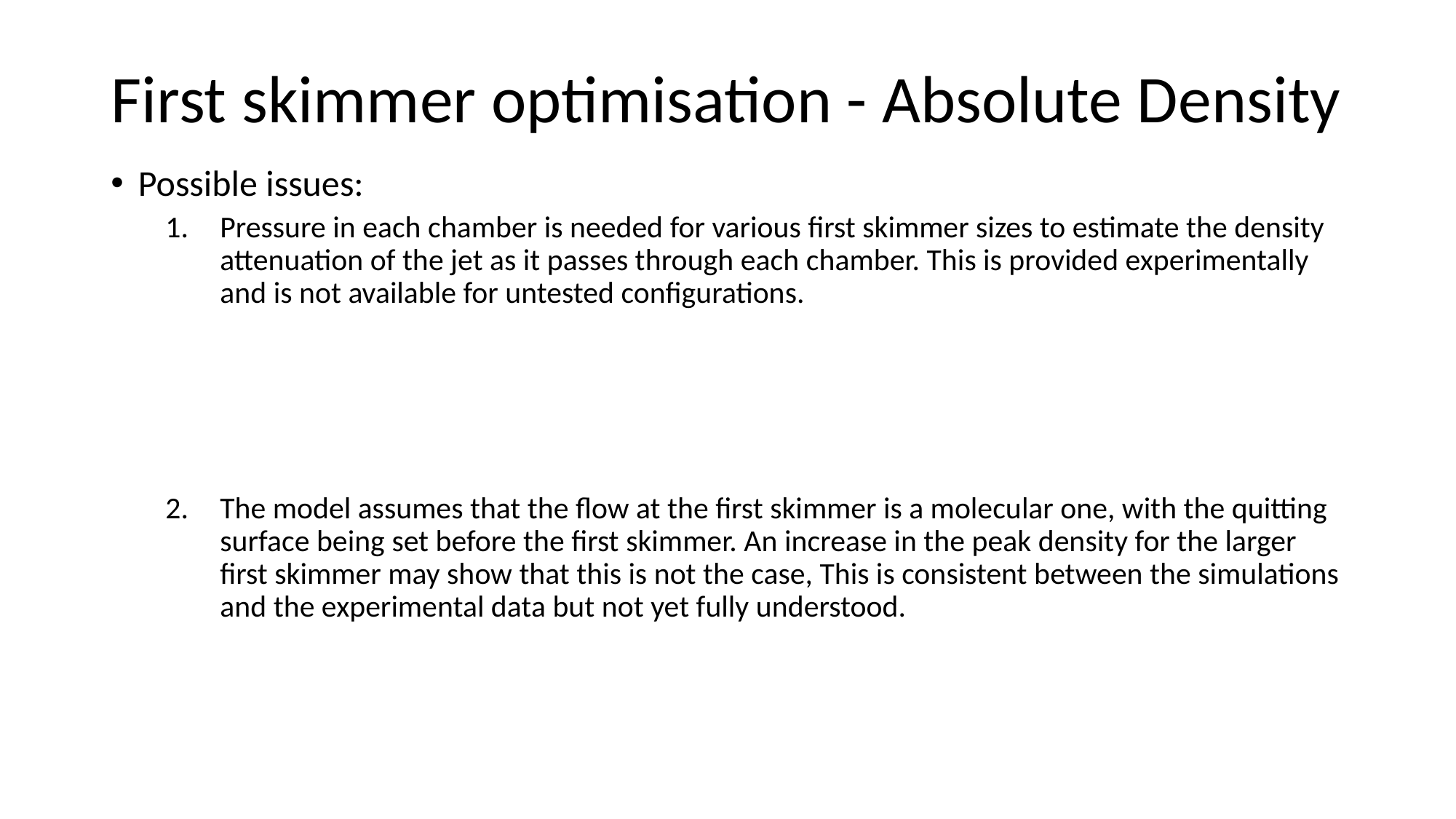

# First skimmer optimisation - Absolute Density
Possible issues:
Pressure in each chamber is needed for various first skimmer sizes to estimate the density attenuation of the jet as it passes through each chamber. This is provided experimentally and is not available for untested configurations.

The model assumes that the flow at the first skimmer is a molecular one, with the quitting surface being set before the first skimmer. An increase in the peak density for the larger first skimmer may show that this is not the case, This is consistent between the simulations and the experimental data but not yet fully understood.